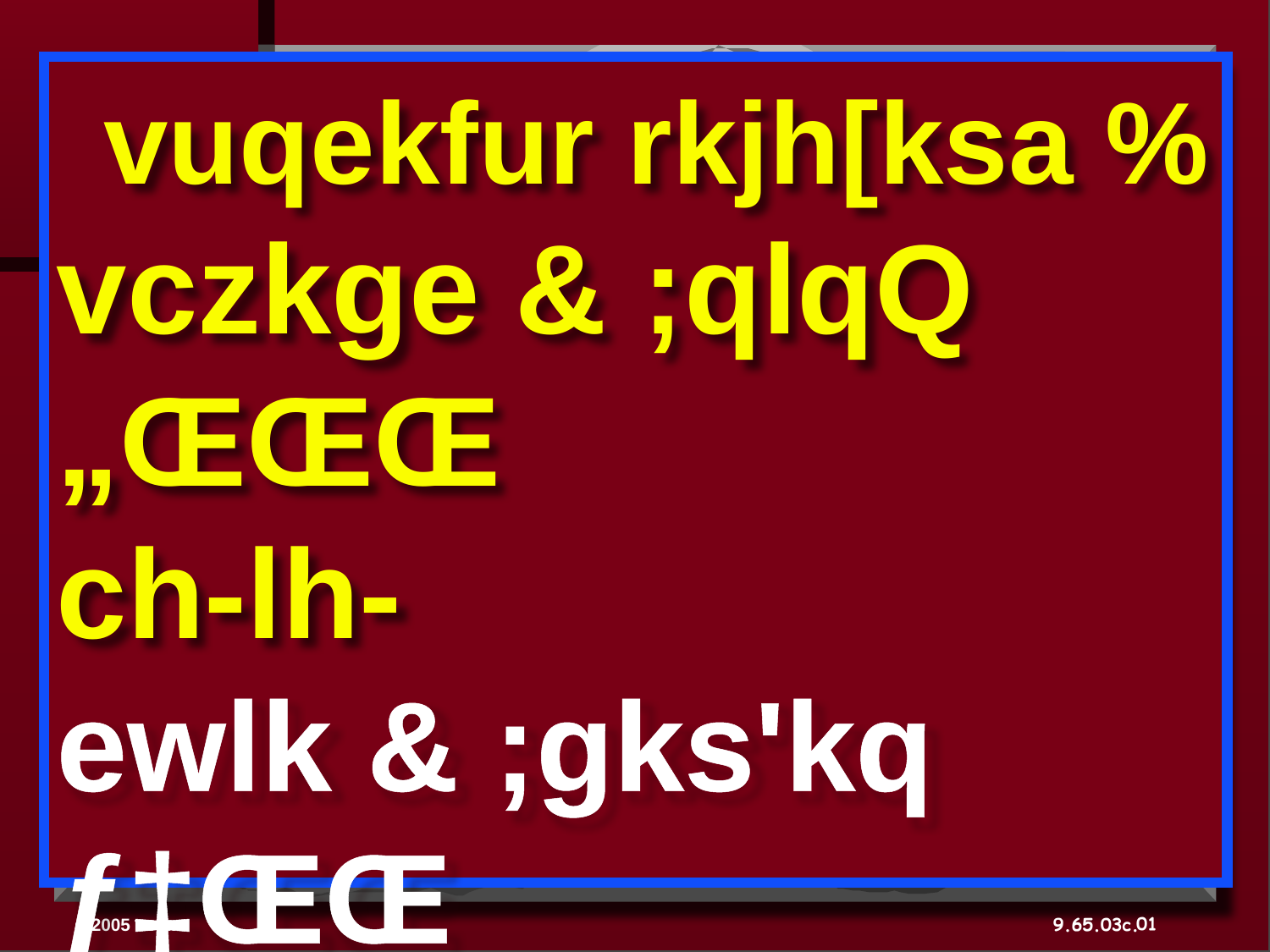

vuqekfur rkjh[ksa %
vczkge & ;qlqQ	  	„ŒŒŒ
ch-lh-
ewlk & ;gks'kq	  	   ƒ‡ŒŒ
ch-lh-

01